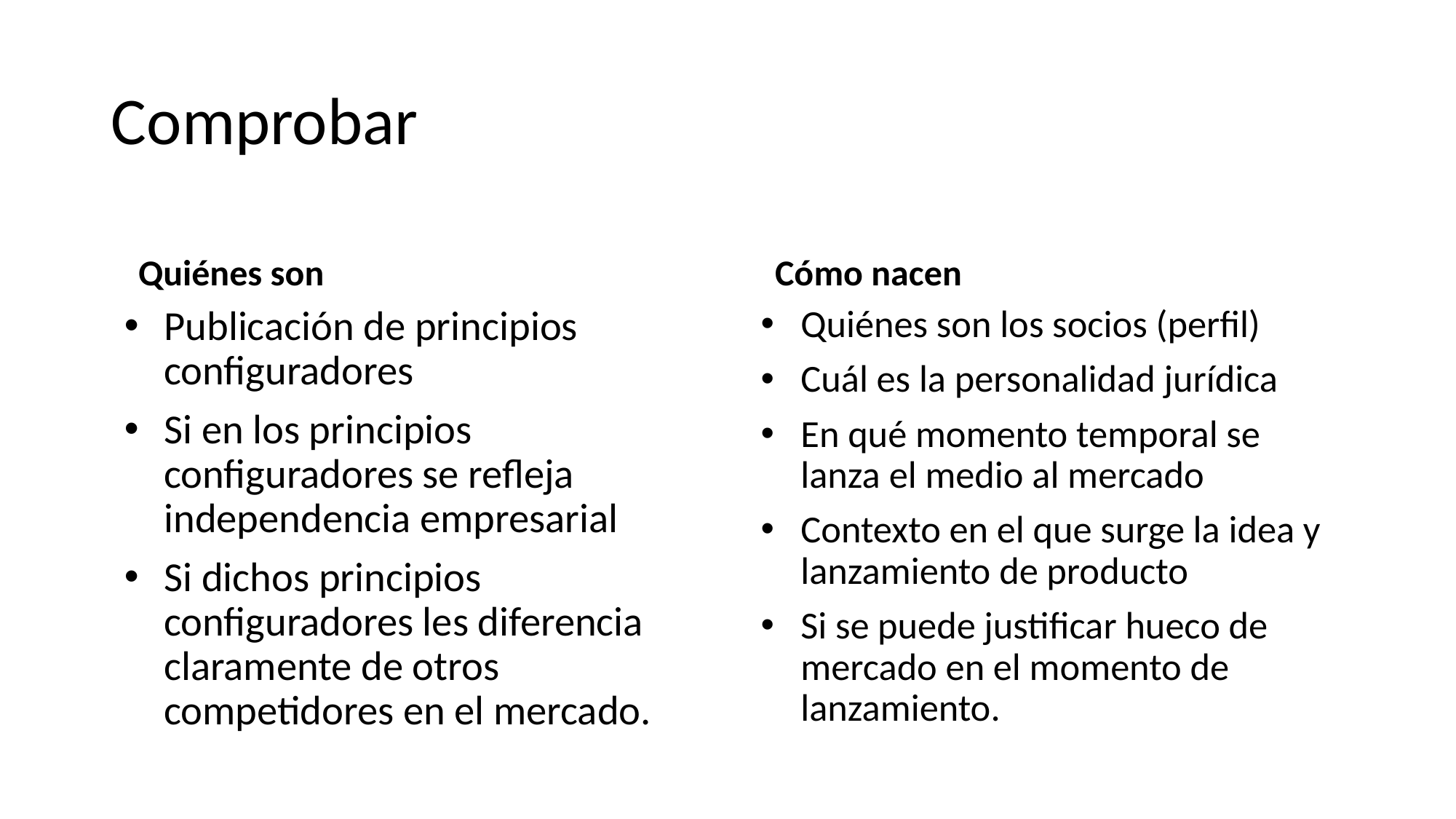

# Comprobar
Quiénes son
Cómo nacen
Publicación de principios configuradores
Si en los principios configuradores se refleja independencia empresarial
Si dichos principios configuradores les diferencia claramente de otros competidores en el mercado.

Quiénes son los socios (perfil)
Cuál es la personalidad jurídica
En qué momento temporal se lanza el medio al mercado
Contexto en el que surge la idea y lanzamiento de producto
Si se puede justificar hueco de mercado en el momento de lanzamiento.